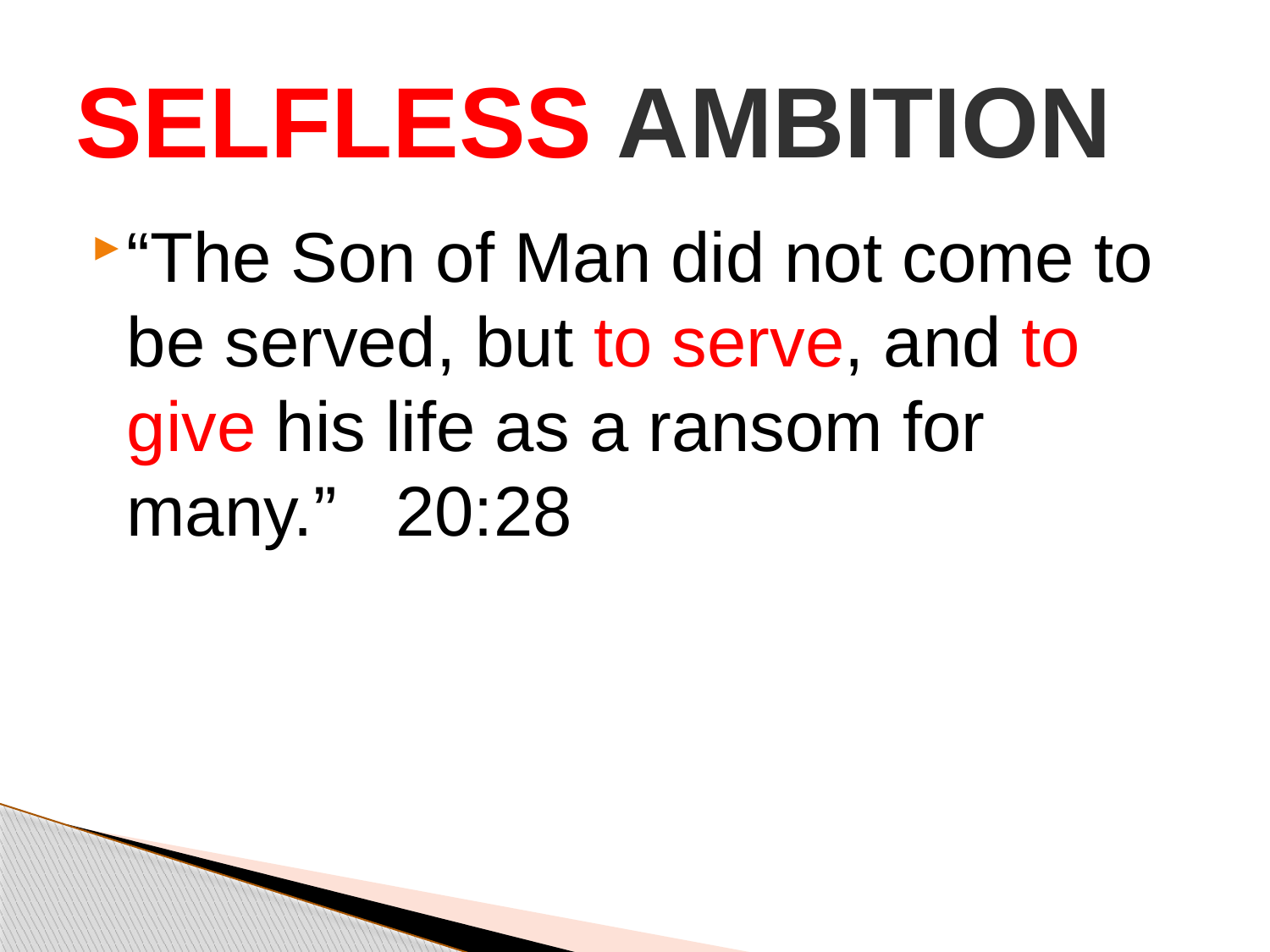

# SELFLESS AMBITION
“The Son of Man did not come to be served, but to serve, and to give his life as a ransom for many.”   20:28